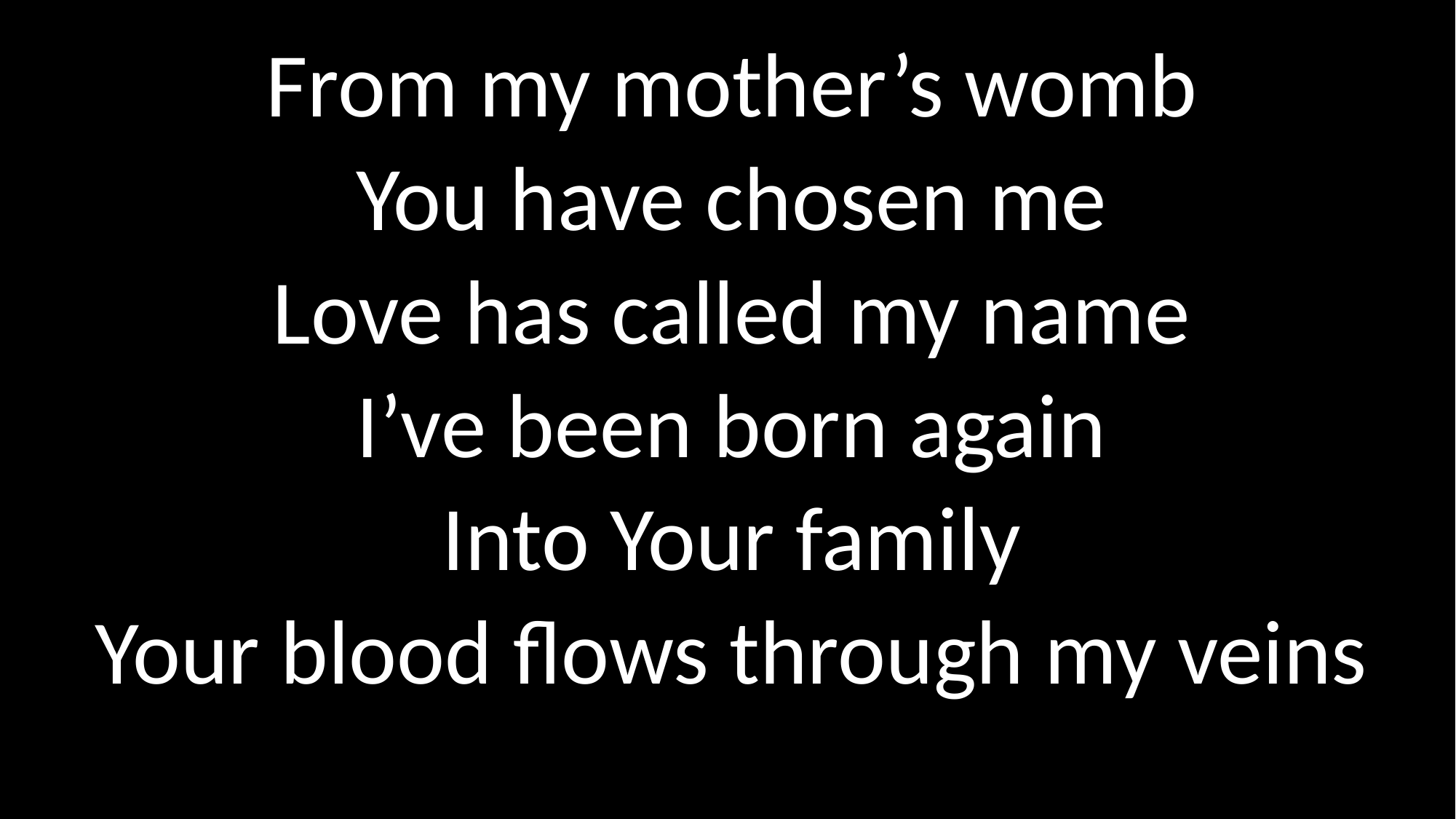

From my mother’s womb
You have chosen me
Love has called my name
I’ve been born again
Into Your family
Your blood flows through my veins